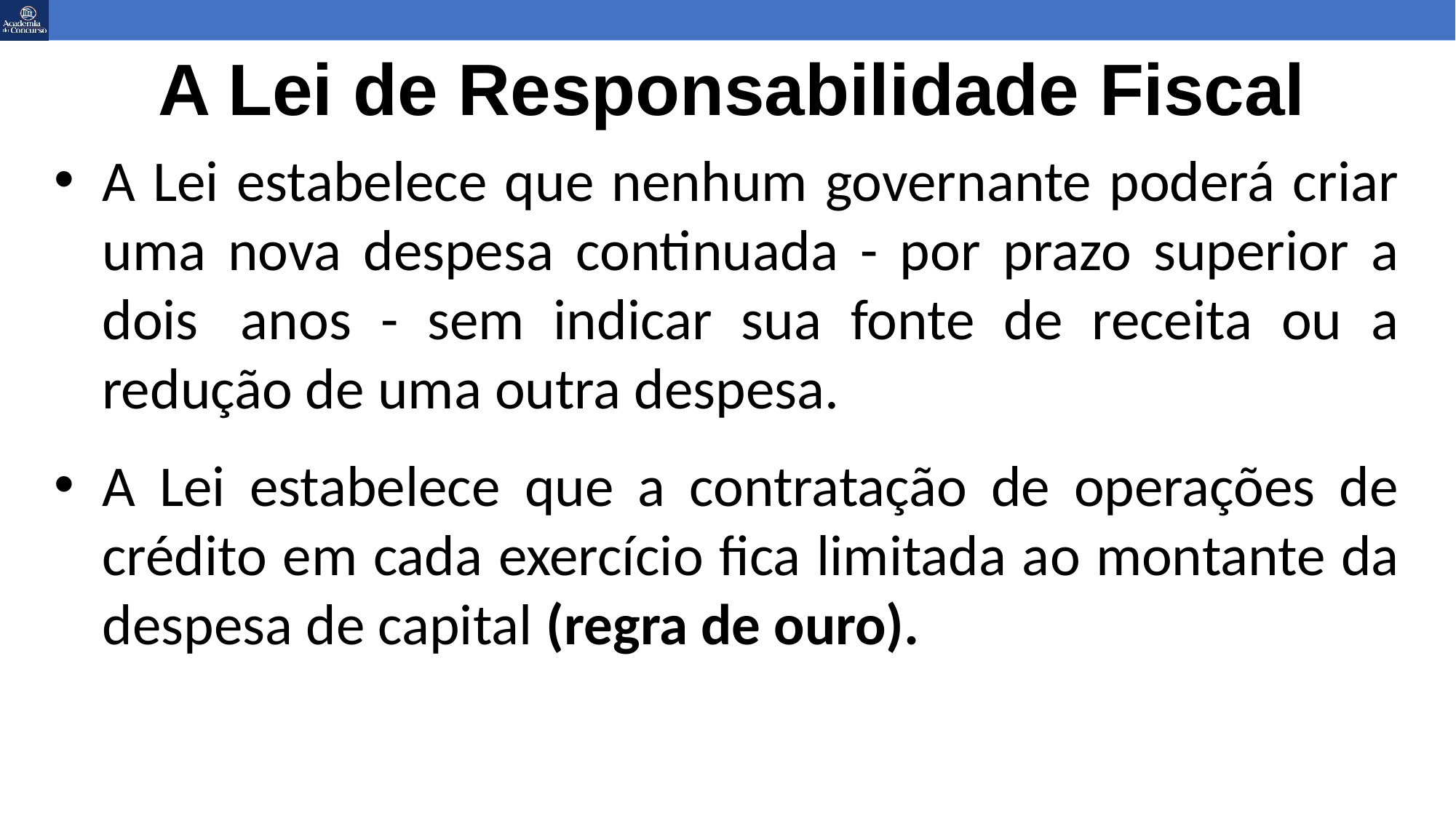

# A Lei de Responsabilidade Fiscal
A Lei estabelece que nenhum governante poderá criar uma nova despesa continuada - por prazo superior a dois  anos - sem indicar sua fonte de receita ou a redução de uma outra despesa.

A Lei estabelece que a contratação de operações de crédito em cada exercício fica limitada ao montante da despesa de capital (regra de ouro).